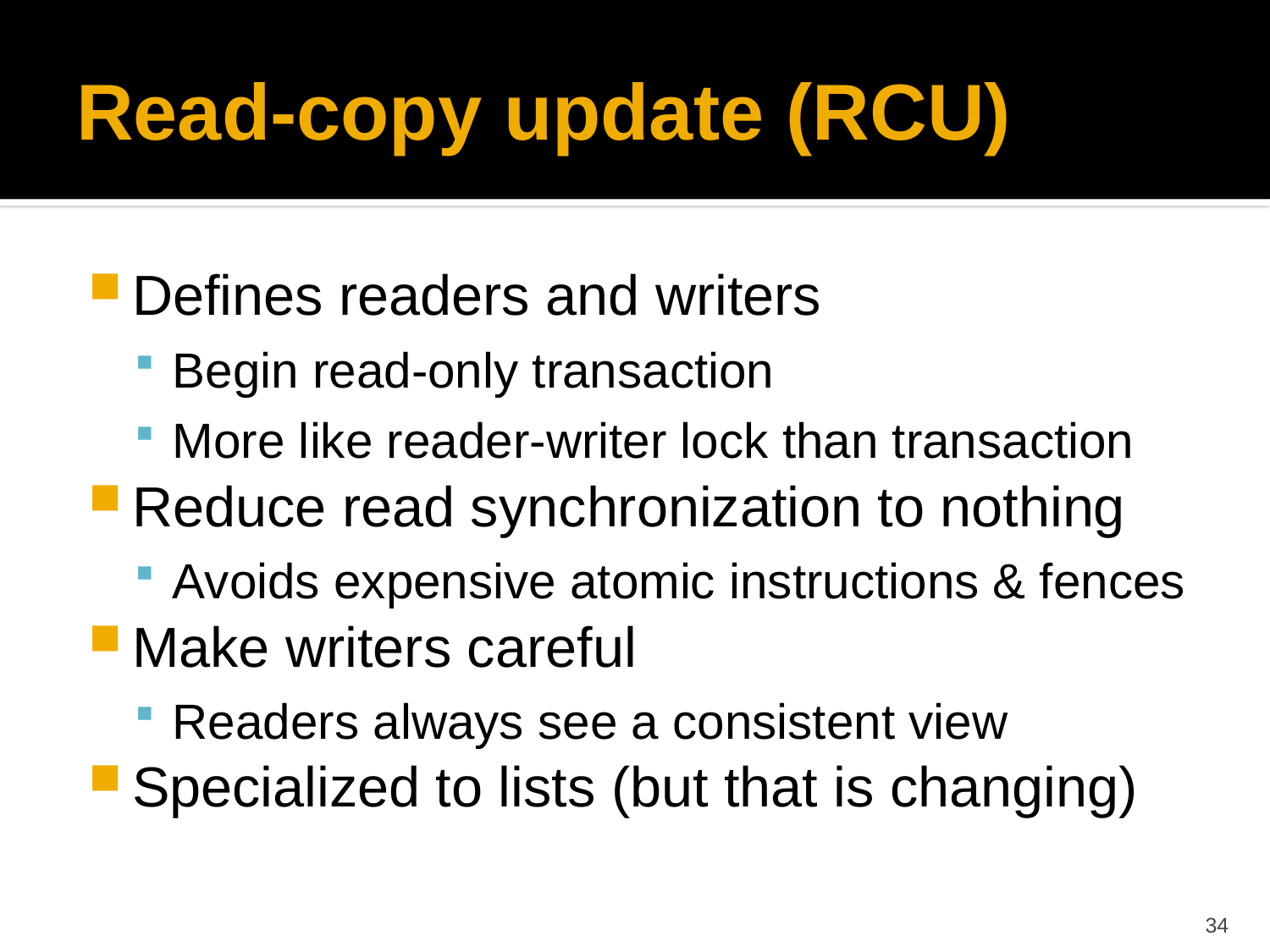

# Read-copy update (RCU)
Defines readers and writers
Begin read-only transaction
More like reader-writer lock than transaction
Reduce read synchronization to nothing
Avoids expensive atomic instructions & fences
Make writers careful
Readers always see a consistent view
Specialized to lists (but that is changing)
34